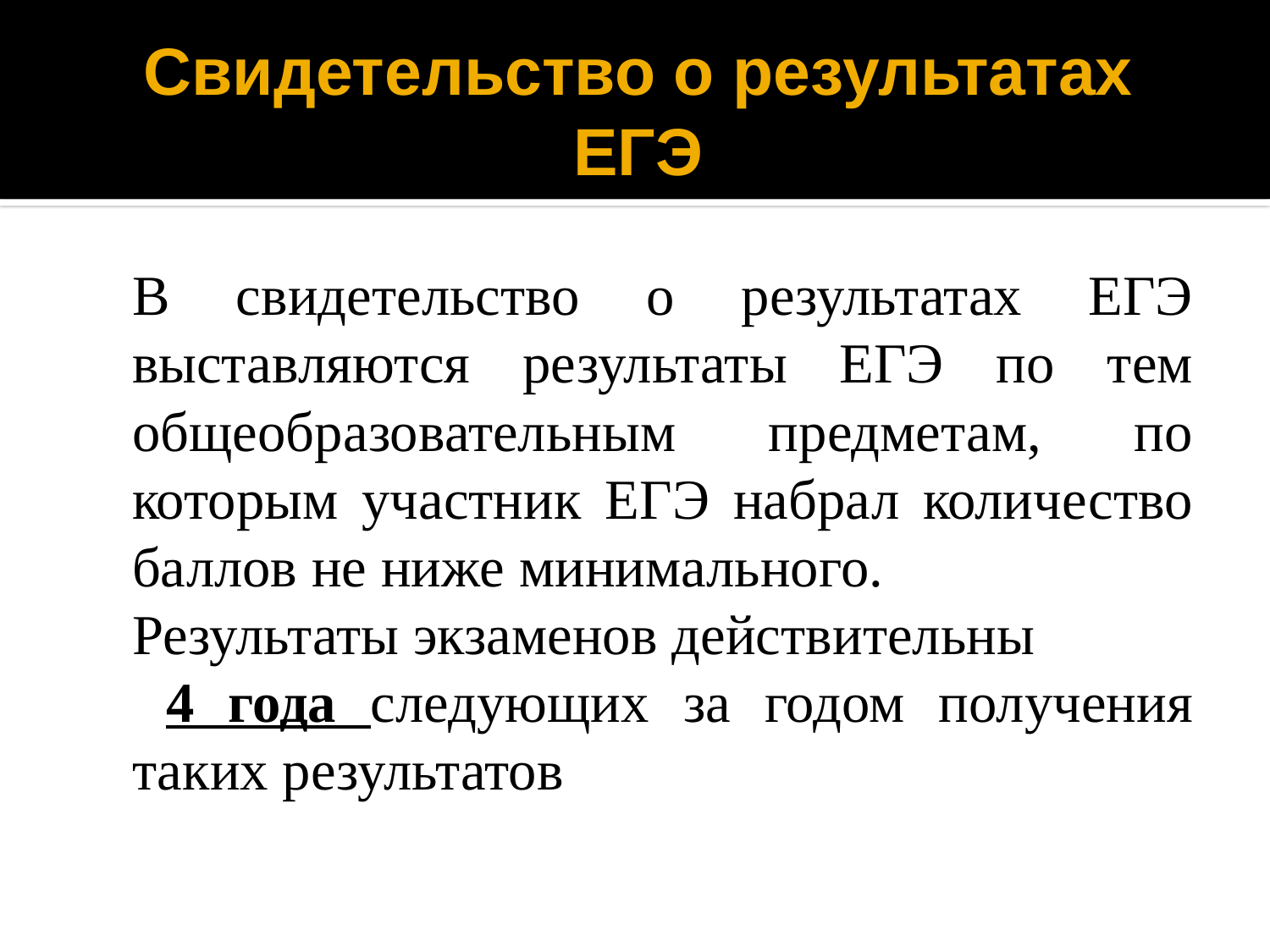

# Свидетельство о результатах ЕГЭ
	В свидетельство о результатах ЕГЭ выставляются результаты ЕГЭ по тем общеобразовательным предметам, по которым участник ЕГЭ набрал количество баллов не ниже минимального.
	Результаты экзаменов действительны
	 4 года следующих за годом получения таких результатов